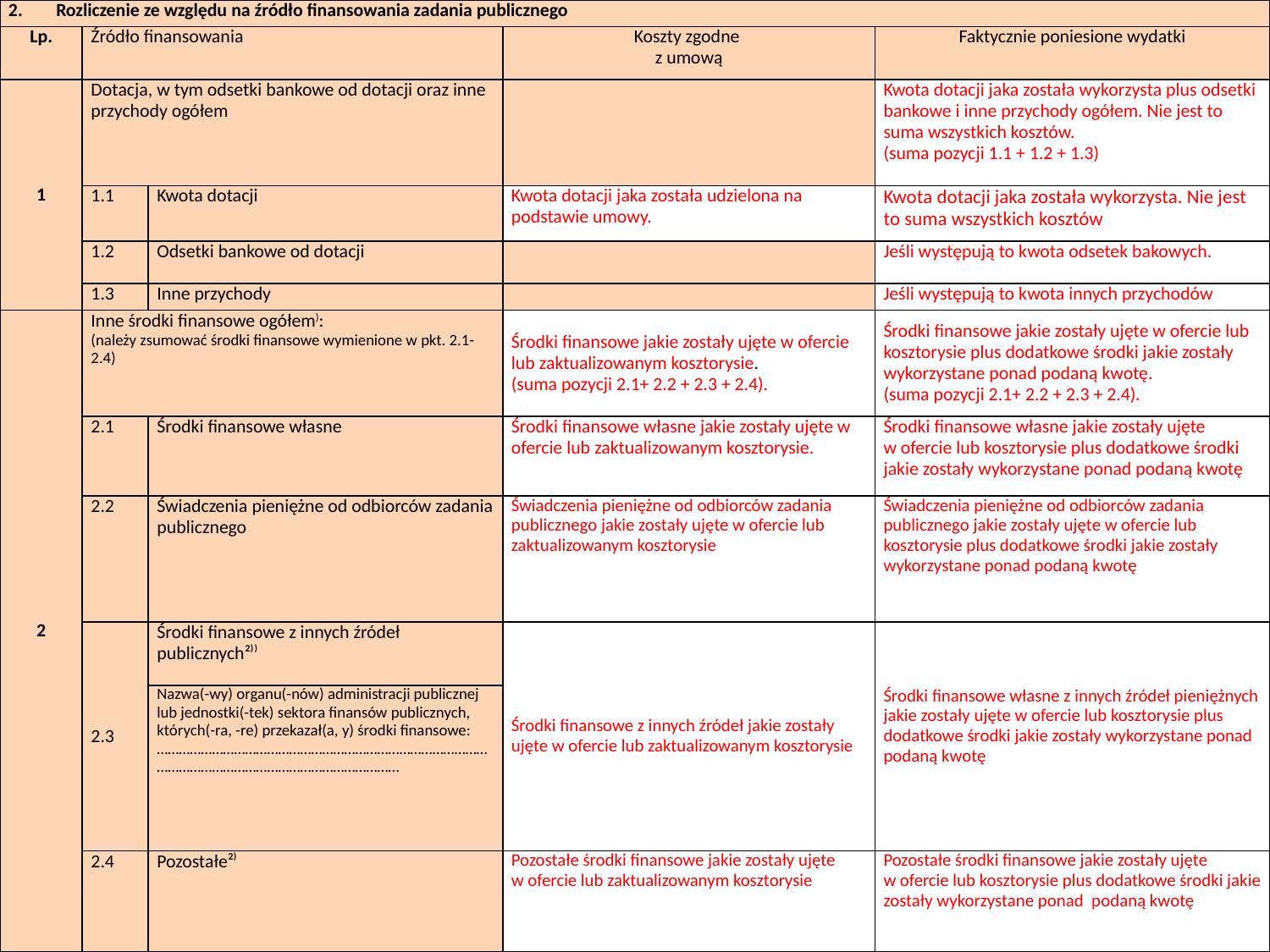

| Rozliczenie ze względu na źródło finansowania zadania publicznego |  |  |  |  |
| --- | --- | --- | --- | --- |
| Lp. | Źródło finansowania |  | Koszty zgodne z umową | Faktycznie poniesione wydatki |
| 1 | Dotacja, w tym odsetki bankowe od dotacji oraz inne przychody ogółem |  |  | Kwota dotacji jaka została wykorzysta plus odsetki bankowe i inne przychody ogółem. Nie jest to suma wszystkich kosztów. (suma pozycji 1.1 + 1.2 + 1.3) |
|  | 1.1 | Kwota dotacji | Kwota dotacji jaka została udzielona na podstawie umowy. | Kwota dotacji jaka została wykorzysta. Nie jest to suma wszystkich kosztów |
|  | 1.2 | Odsetki bankowe od dotacji |  | Jeśli występują to kwota odsetek bakowych. |
|  | 1.3 | Inne przychody |  | Jeśli występują to kwota innych przychodów |
| 2 | Inne środki finansowe ogółem): (należy zsumować środki finansowe wymienione w pkt. 2.1-2.4) |  | Środki finansowe jakie zostały ujęte w ofercie lub zaktualizowanym kosztorysie. (suma pozycji 2.1+ 2.2 + 2.3 + 2.4). | Środki finansowe jakie zostały ujęte w ofercie lub kosztorysie plus dodatkowe środki jakie zostały wykorzystane ponad podaną kwotę. (suma pozycji 2.1+ 2.2 + 2.3 + 2.4). |
|  | 2.1 | Środki finansowe własne | Środki finansowe własne jakie zostały ujęte w ofercie lub zaktualizowanym kosztorysie. | Środki finansowe własne jakie zostały ujęte w ofercie lub kosztorysie plus dodatkowe środki jakie zostały wykorzystane ponad podaną kwotę |
|  | 2.2 | Świadczenia pieniężne od odbiorców zadania publicznego | Świadczenia pieniężne od odbiorców zadania publicznego jakie zostały ujęte w ofercie lub zaktualizowanym kosztorysie | Świadczenia pieniężne od odbiorców zadania publicznego jakie zostały ujęte w ofercie lub kosztorysie plus dodatkowe środki jakie zostały wykorzystane ponad podaną kwotę |
|  | 2.3 | Środki finansowe z innych źródeł publicznych²⁾⁾ | Środki finansowe z innych źródeł jakie zostały ujęte w ofercie lub zaktualizowanym kosztorysie | Środki finansowe własne z innych źródeł pieniężnych jakie zostały ujęte w ofercie lub kosztorysie plus dodatkowe środki jakie zostały wykorzystane ponad podaną kwotę |
|  |  | Nazwa(-wy) organu(-nów) administracji publicznej lub jednostki(-tek) sektora finansów publicznych, których(-ra, -re) przekazał(a, y) środki finansowe: ………………………………………………………………………………………………………………………………………… |  |  |
|  | 2.4 | Pozostałe²⁾ | Pozostałe środki finansowe jakie zostały ujęte w ofercie lub zaktualizowanym kosztorysie | Pozostałe środki finansowe jakie zostały ujęte w ofercie lub kosztorysie plus dodatkowe środki jakie zostały wykorzystane ponad podaną kwotę |